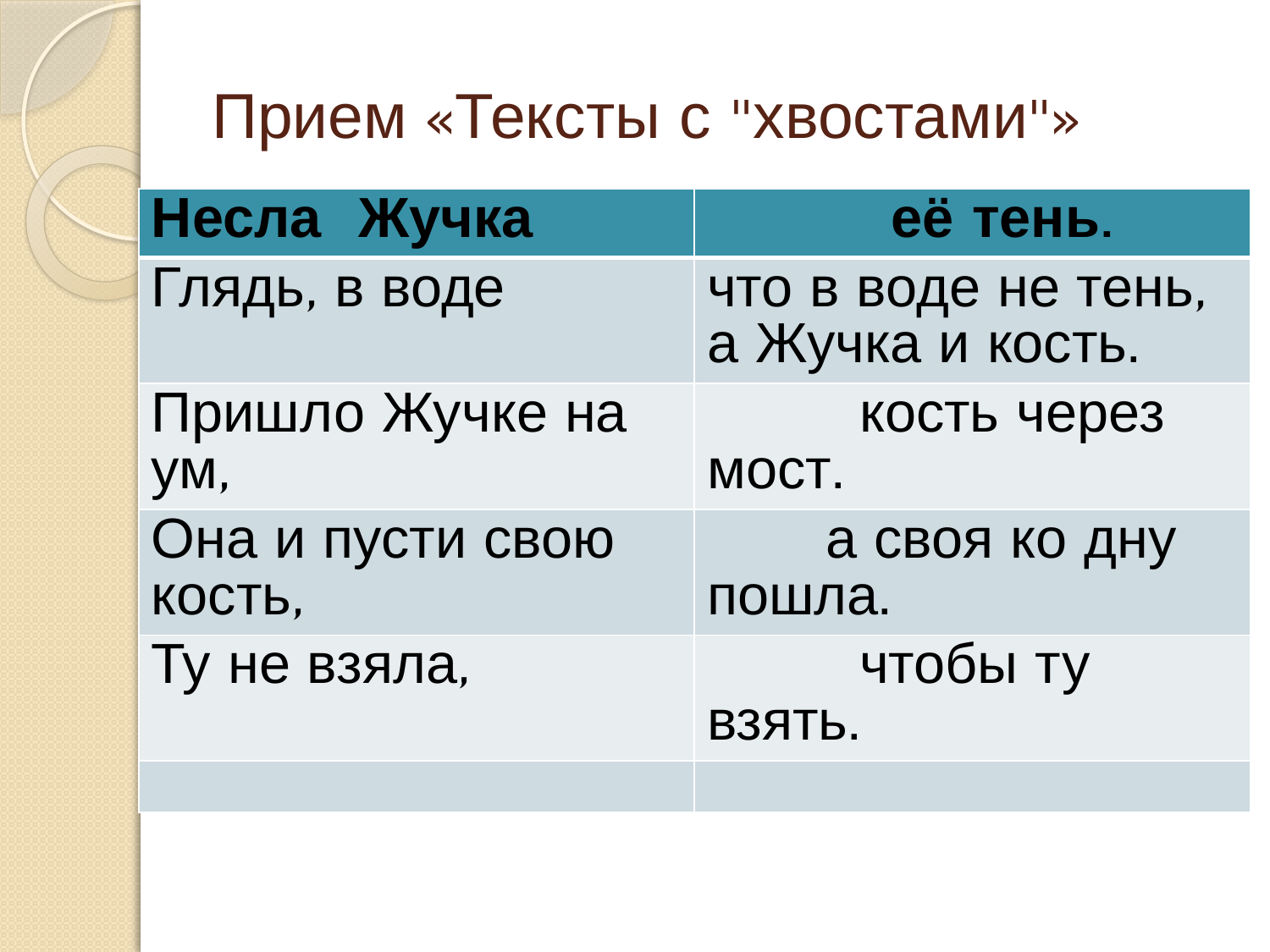

# Прием «Тексты с "хвостами"»
| Несла Жучка | её тень. |
| --- | --- |
| Глядь, в воде | что в воде не тень, а Жучка и кость. |
| Пришло Жучке на ум, | кость через мост. |
| Она и пусти свою кость, | а своя ко дну пошла. |
| Ту не взяла, | чтобы ту взять. |
|  |  |